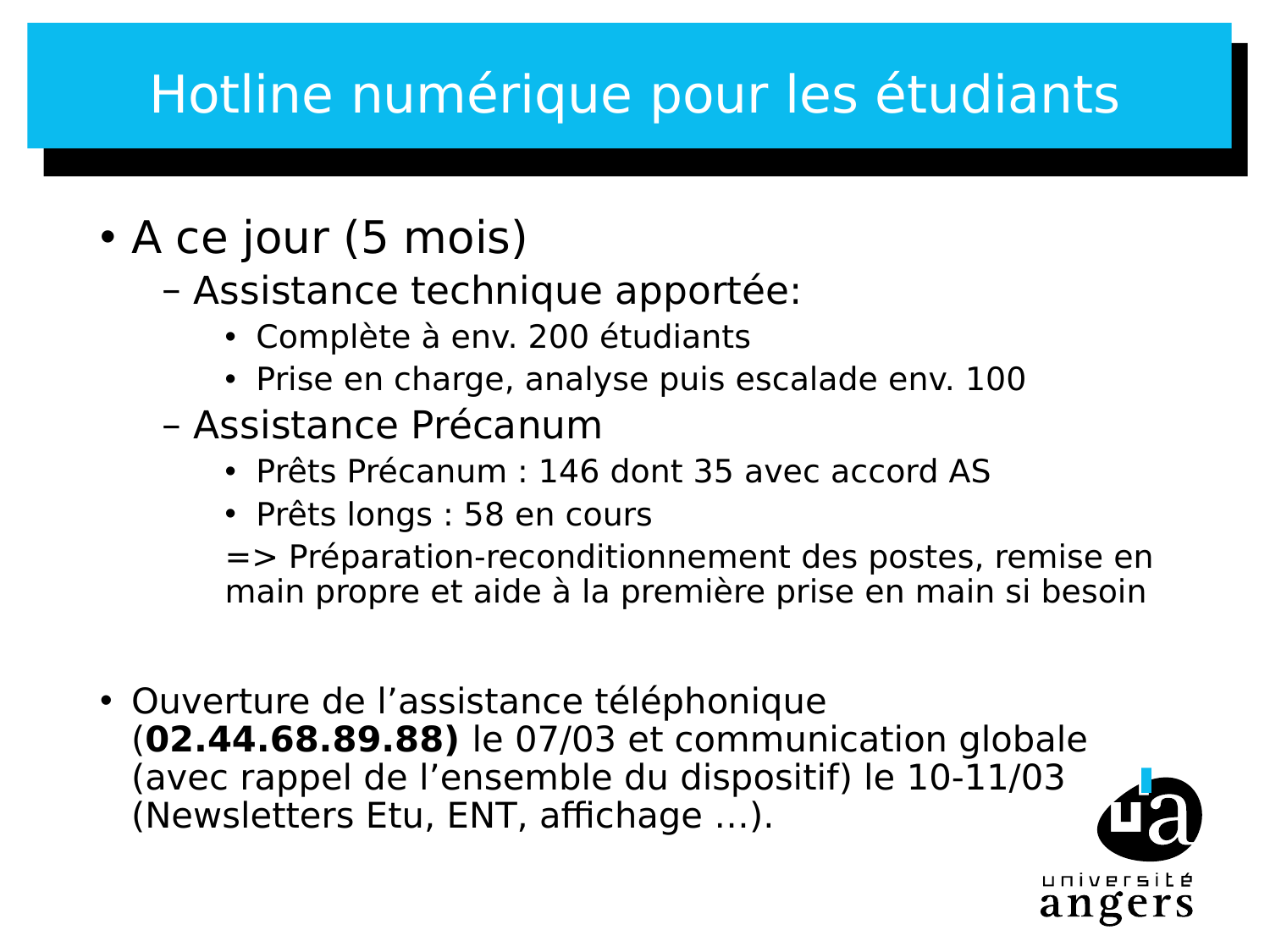

# Hotline numérique pour les étudiants
A ce jour (5 mois)
Assistance technique apportée:
Complète à env. 200 étudiants
Prise en charge, analyse puis escalade env. 100
Assistance Précanum
Prêts Précanum : 146 dont 35 avec accord AS
Prêts longs : 58 en cours
=> Préparation-reconditionnement des postes, remise en main propre et aide à la première prise en main si besoin

Ouverture de l’assistance téléphonique (02.44.68.89.88) le 07/03 et communication globale (avec rappel de l’ensemble du dispositif) le 10-11/03 (Newsletters Etu, ENT, affichage …).